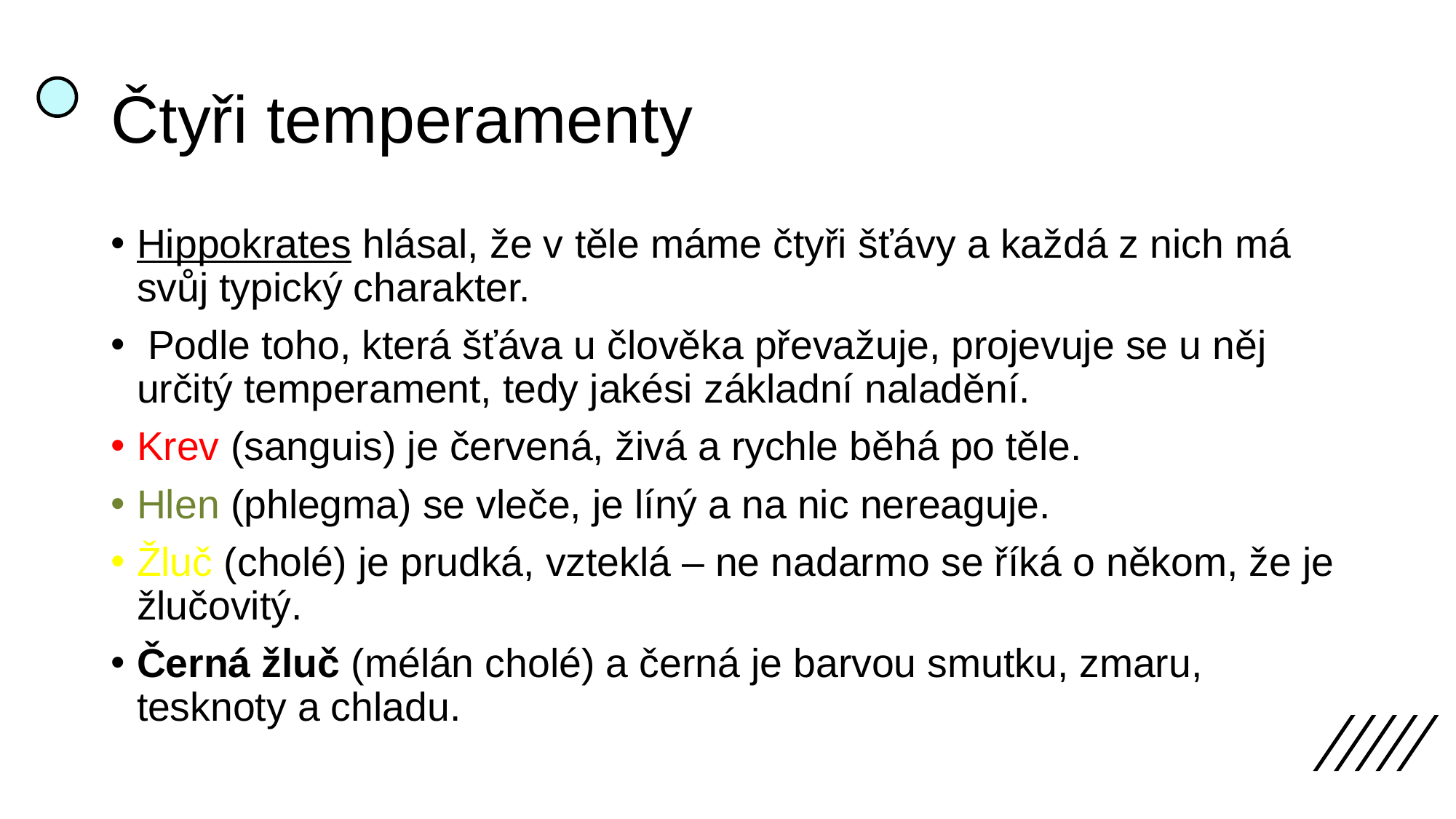

# Čtyři temperamenty
Hippokrates hlásal, že v těle máme čtyři šťávy a každá z nich má svůj typický charakter.
 Podle toho, která šťáva u člověka převažuje, projevuje se u něj určitý temperament, tedy jakési základní naladění.
Krev (sanguis) je červená, živá a rychle běhá po těle.
Hlen (phlegma) se vleče, je líný a na nic nereaguje.
Žluč (cholé) je prudká, vzteklá – ne nadarmo se říká o někom, že je žlučovitý.
Černá žluč (mélán cholé) a černá je barvou smutku, zmaru, tesknoty a chladu.